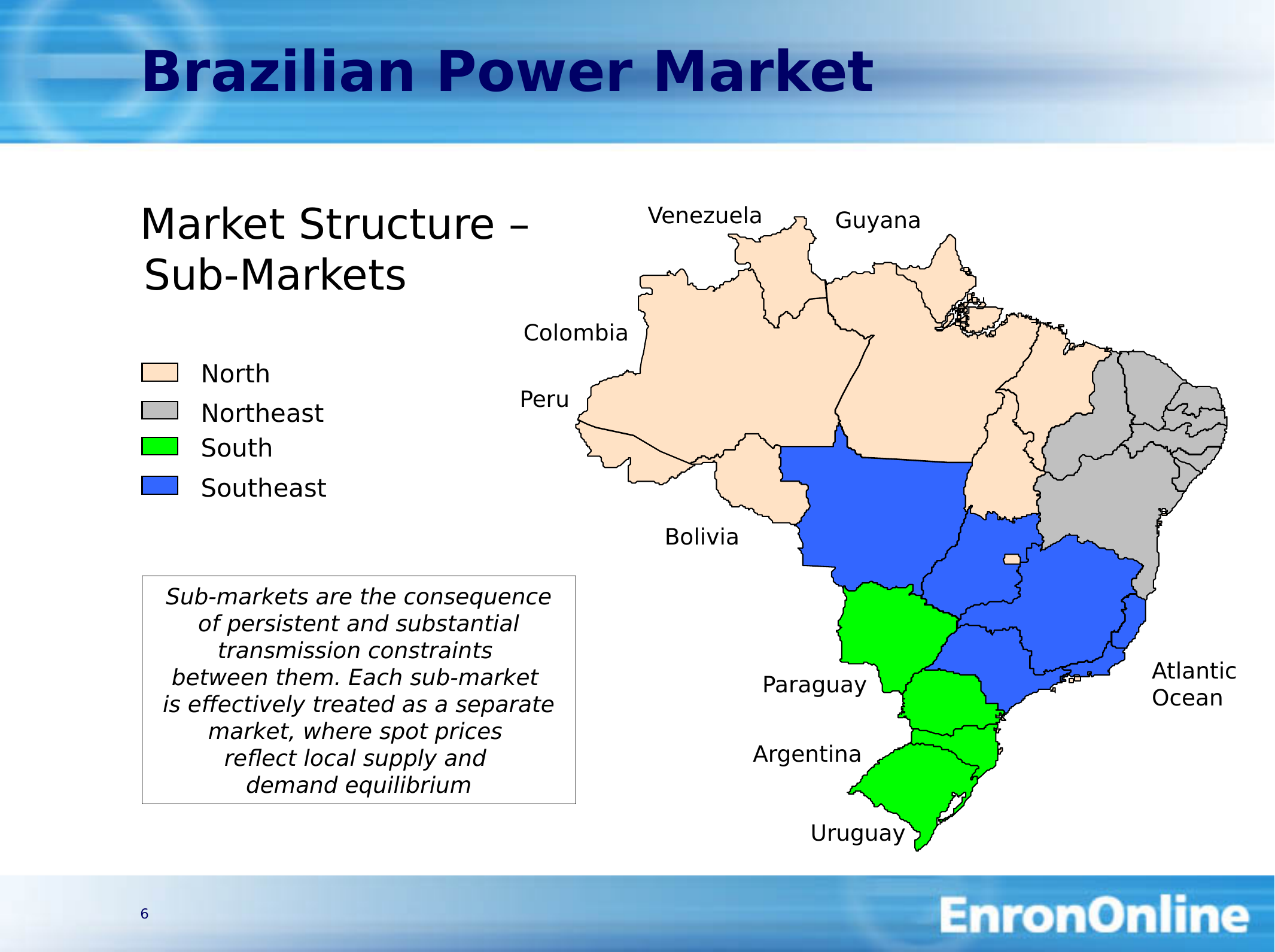

6
# Brazilian Power Market
Market Structure –
Sub-Markets
Venezuela
Guyana

Atlantic
Ocean

Colombia
North

Northeast

South

Southeast

Peru
Bolivia
Sub-markets are the consequence of persistent and substantial transmission constraints
between them. Each sub-market
is effectively treated as a separate market, where spot prices
reflect local supply and
demand equilibrium
Paraguay
Argentina
Uruguay